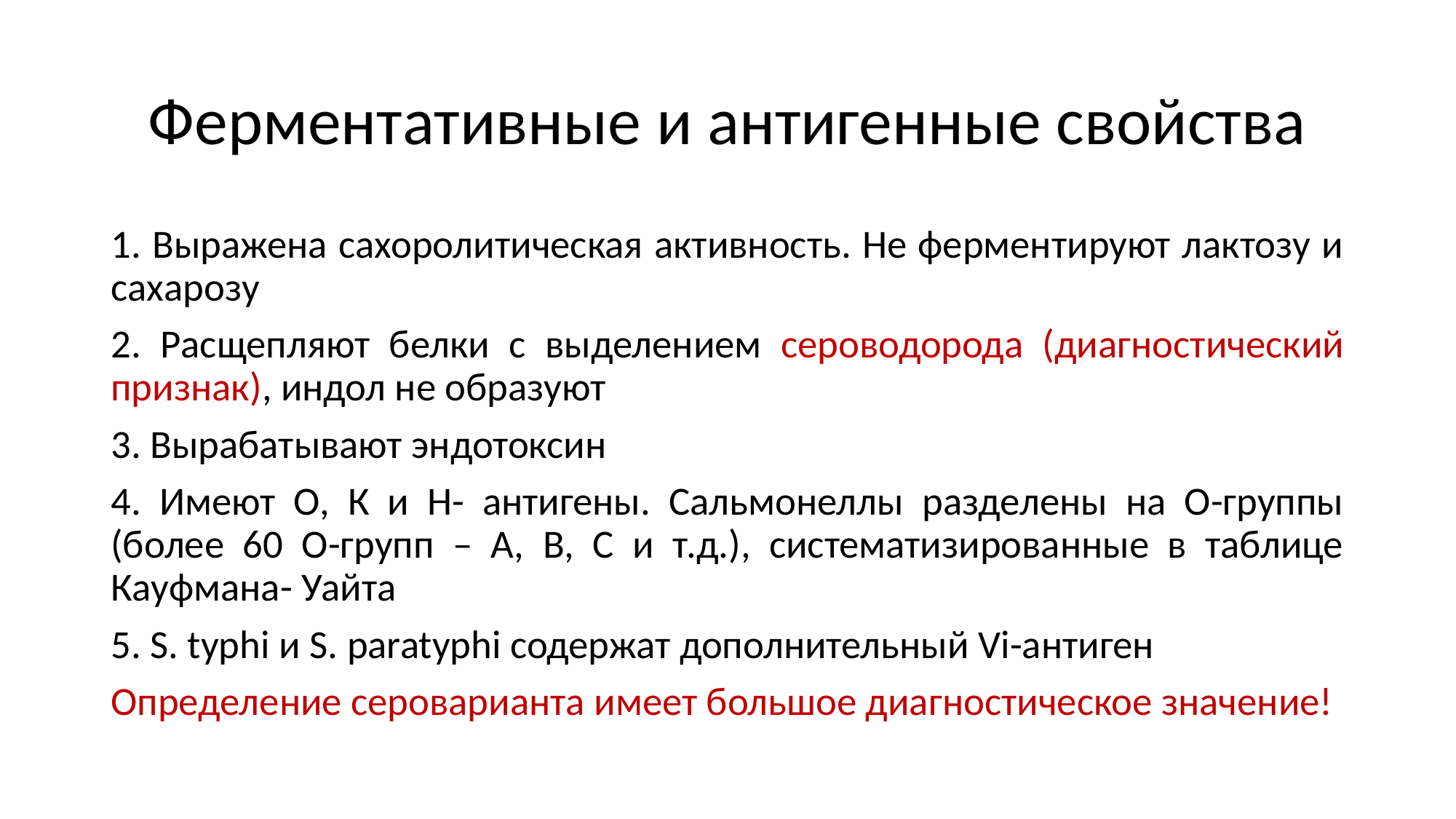

# Ферментативные и антигенные свойства
1. Выражена сахоролитическая активность. Не ферментируют лактозу и сахарозу
2. Расщепляют белки с выделением сероводорода (диагностический признак), индол не образуют
3. Вырабатывают эндотоксин
4. Имеют О, К и Н- антигены. Сальмонеллы разделены на О-группы (более 60 О-групп – А, В, С и т.д.), систематизированные в таблице Кауфмана- Уайта
5. S. typhi и S. paratyphi содержат дополнительный Vi-антиген
Определение сероварианта имеет большое диагностическое значение!